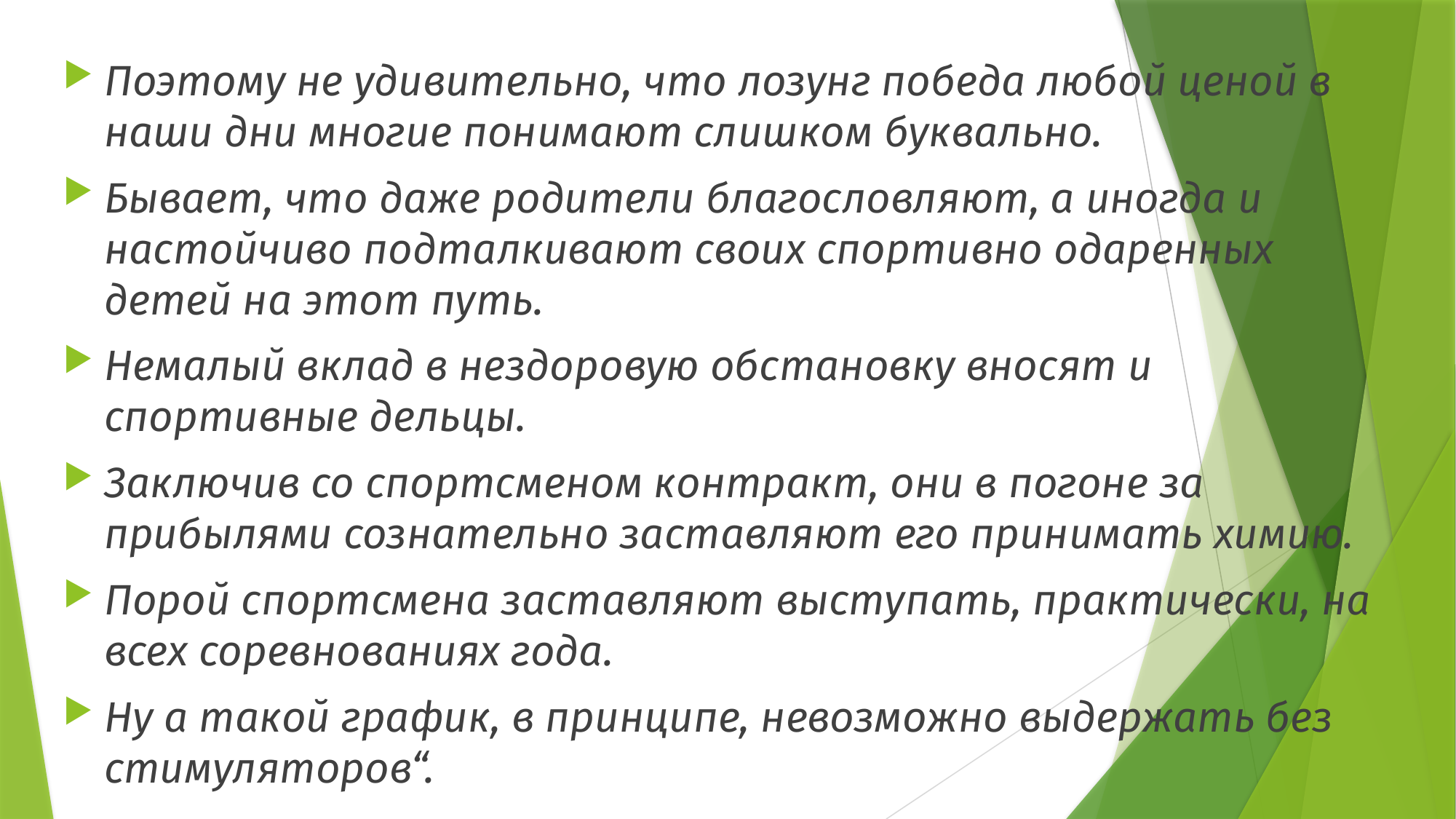

Поэтому не удивительно, что лозунг победа любой ценой в наши дни многие понимают слишком буквально.
Бывает, что даже родители благословляют, а иногда и настойчиво подталкивают своих спортивно одаренных детей на этот путь.
Немалый вклад в нездоровую обстановку вносят и спортивные дельцы.
Заключив со спортсменом контракт, они в погоне за прибылями сознательно заставляют его принимать химию.
Порой спортсмена заставляют выступать, практически, на всех соревнованиях года.
Ну а такой график, в принципе, невозможно выдержать без стимуляторов“.